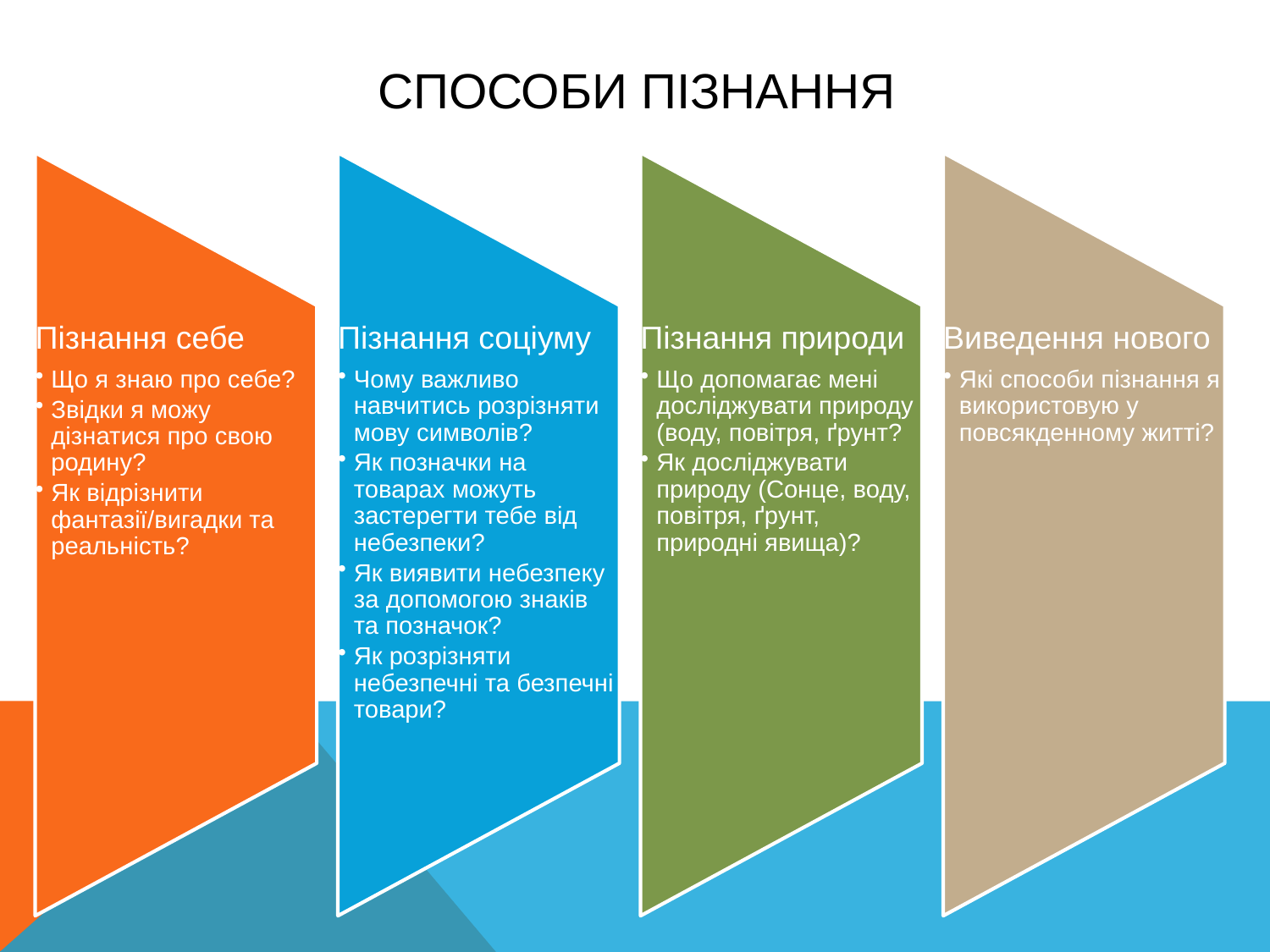

# Способи пізнання
Пізнання себе
Що я знаю про себе?
Звідки я можу дізнатися про свою родину?
Як відрізнити фантазії/вигадки та реальність?
Пізнання соціуму
Чому важливо навчитись розрізняти мову символів?
Як позначки на товарах можуть застерегти тебе від небезпеки?
Як виявити небезпеку за допомогою знаків та позначок?
Як розрізняти небезпечні та безпечні товари?
Пізнання природи
Що допомагає мені досліджувати природу (воду, повітря, ґрунт?
Як досліджувати природу (Сонце, воду, повітря, ґрунт, природні явища)?
Виведення нового
Які способи пізнання я використовую у повсякденному житті?